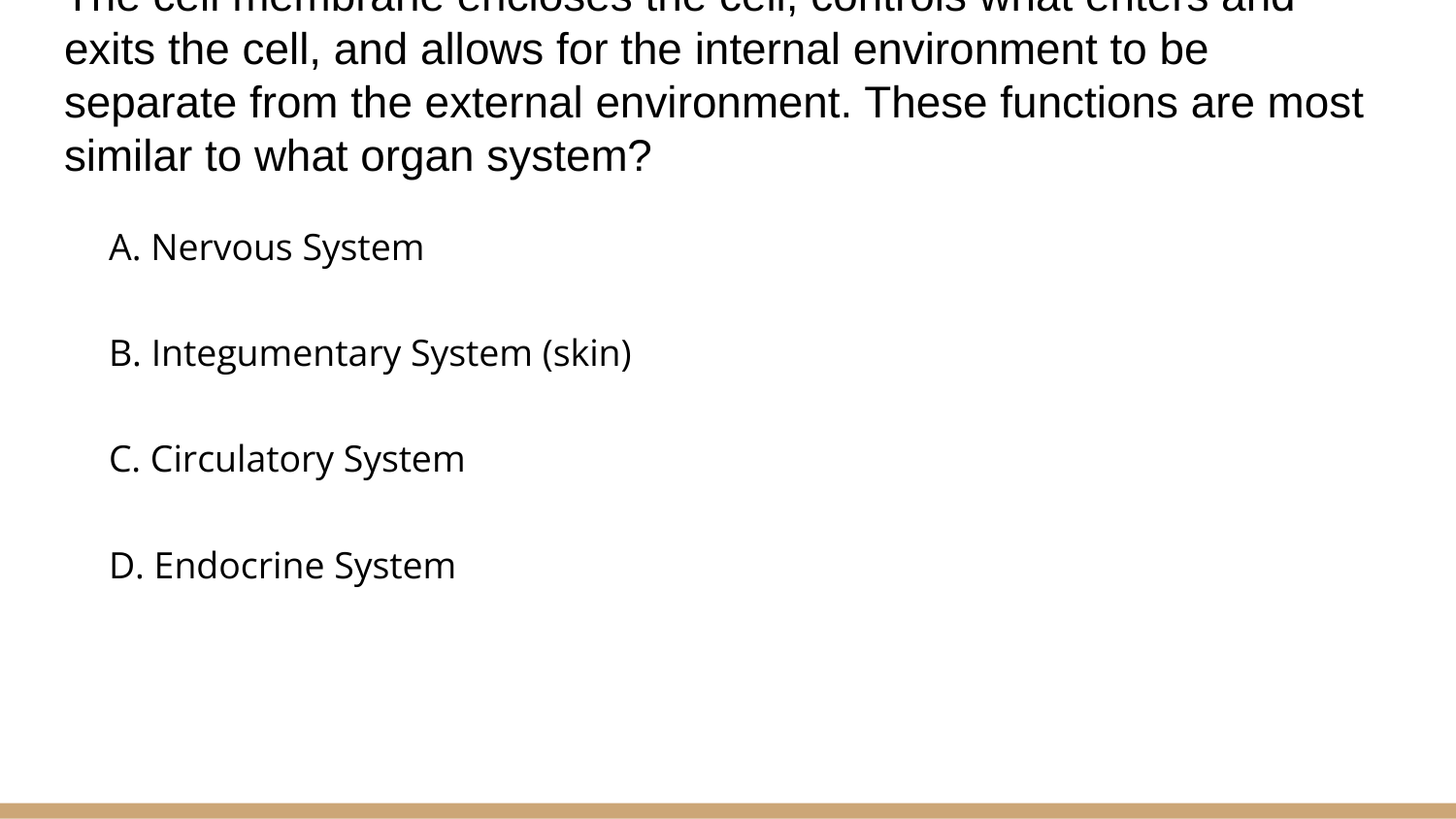

# The cell membrane encloses the cell, controls what enters and exits the cell, and allows for the internal environment to be separate from the external environment. These functions are most similar to what organ system?
A. Nervous System
B. Integumentary System (skin)
C. Circulatory System
D. Endocrine System